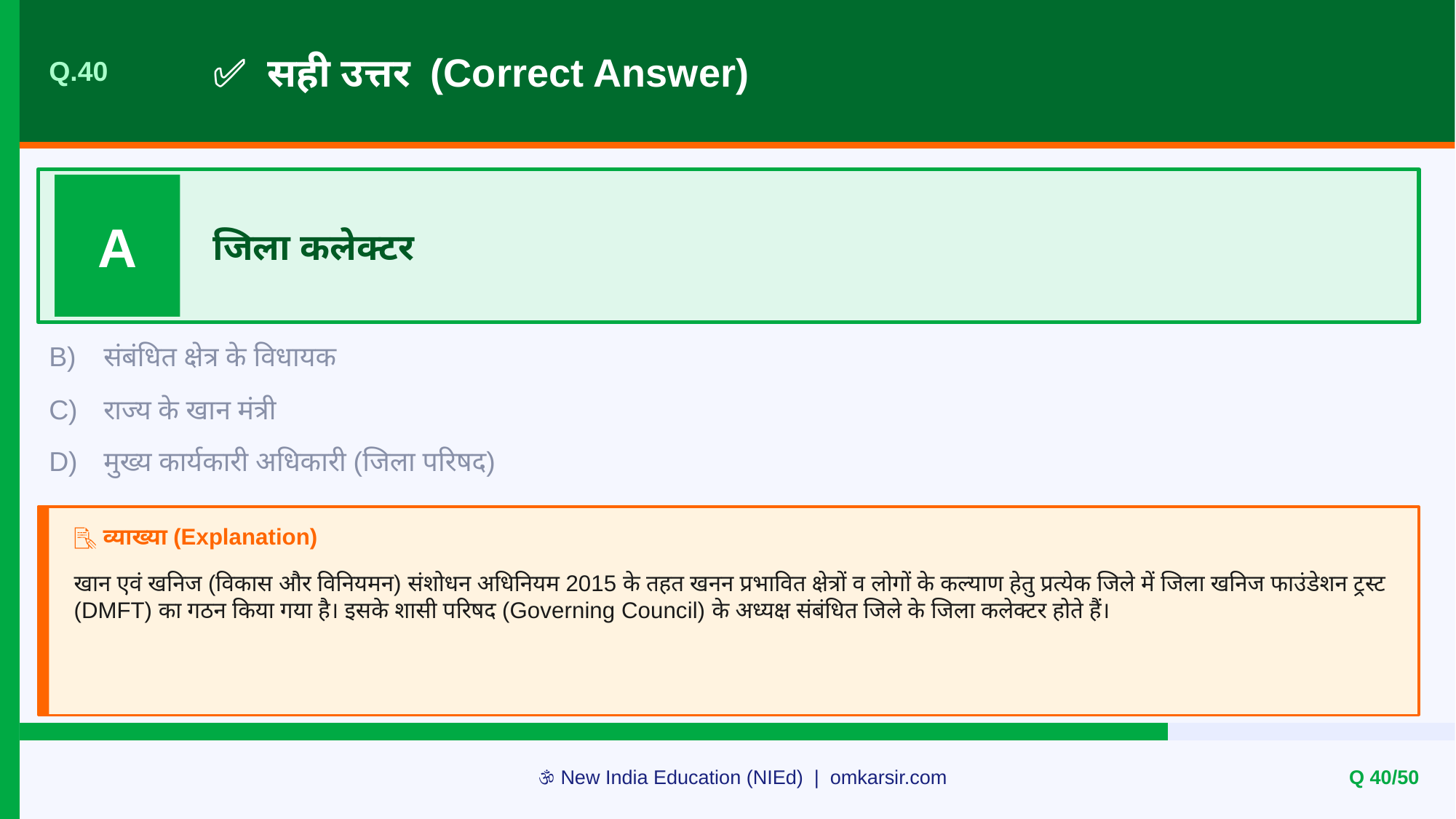

✅  सही उत्तर  (Correct Answer)
Q.40

A
जिला कलेक्टर
B)
संबंधित क्षेत्र के विधायक
C)
राज्य के खान मंत्री
D)
मुख्य कार्यकारी अधिकारी (जिला परिषद)

📝 व्याख्या (Explanation)
खान एवं खनिज (विकास और विनियमन) संशोधन अधिनियम 2015 के तहत खनन प्रभावित क्षेत्रों व लोगों के कल्याण हेतु प्रत्येक जिले में जिला खनिज फाउंडेशन ट्रस्ट (DMFT) का गठन किया गया है। इसके शासी परिषद (Governing Council) के अध्यक्ष संबंधित जिले के जिला कलेक्टर होते हैं।

🕉️ New India Education (NIEd)  |  omkarsir.com
Q 40/50